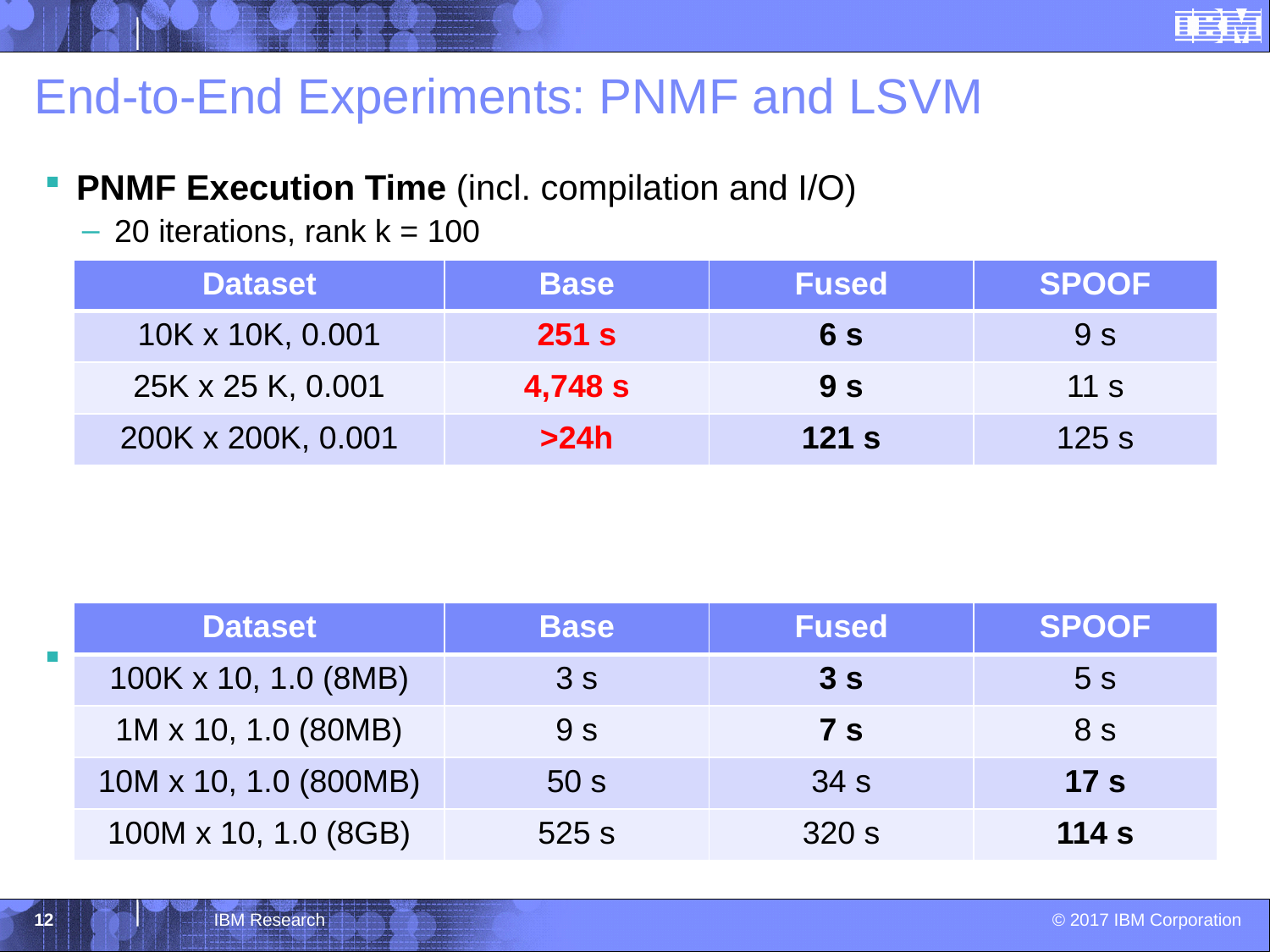

# End-to-End Experiments: PNMF and LSVM
PNMF Execution Time (incl. compilation and I/O)
20 iterations, rank k = 100

L2SVM Execution Time (incl. compilation and I/O)
20 outer iterations, ε = 10-14

| Dataset | Base | Fused | SPOOF |
| --- | --- | --- | --- |
| 10K x 10K, 0.001 | 251 s | 6 s | 9 s |
| 25K x 25 K, 0.001 | 4,748 s | 9 s | 11 s |
| 200K x 200K, 0.001 | >24h | 121 s | 125 s |
| Dataset | Base | Fused | SPOOF |
| --- | --- | --- | --- |
| 100K x 10, 1.0 (8MB) | 3 s | 3 s | 5 s |
| 1M x 10, 1.0 (80MB) | 9 s | 7 s | 8 s |
| 10M x 10, 1.0 (800MB) | 50 s | 34 s | 17 s |
| 100M x 10, 1.0 (8GB) | 525 s | 320 s | 114 s |
12
IBM Research